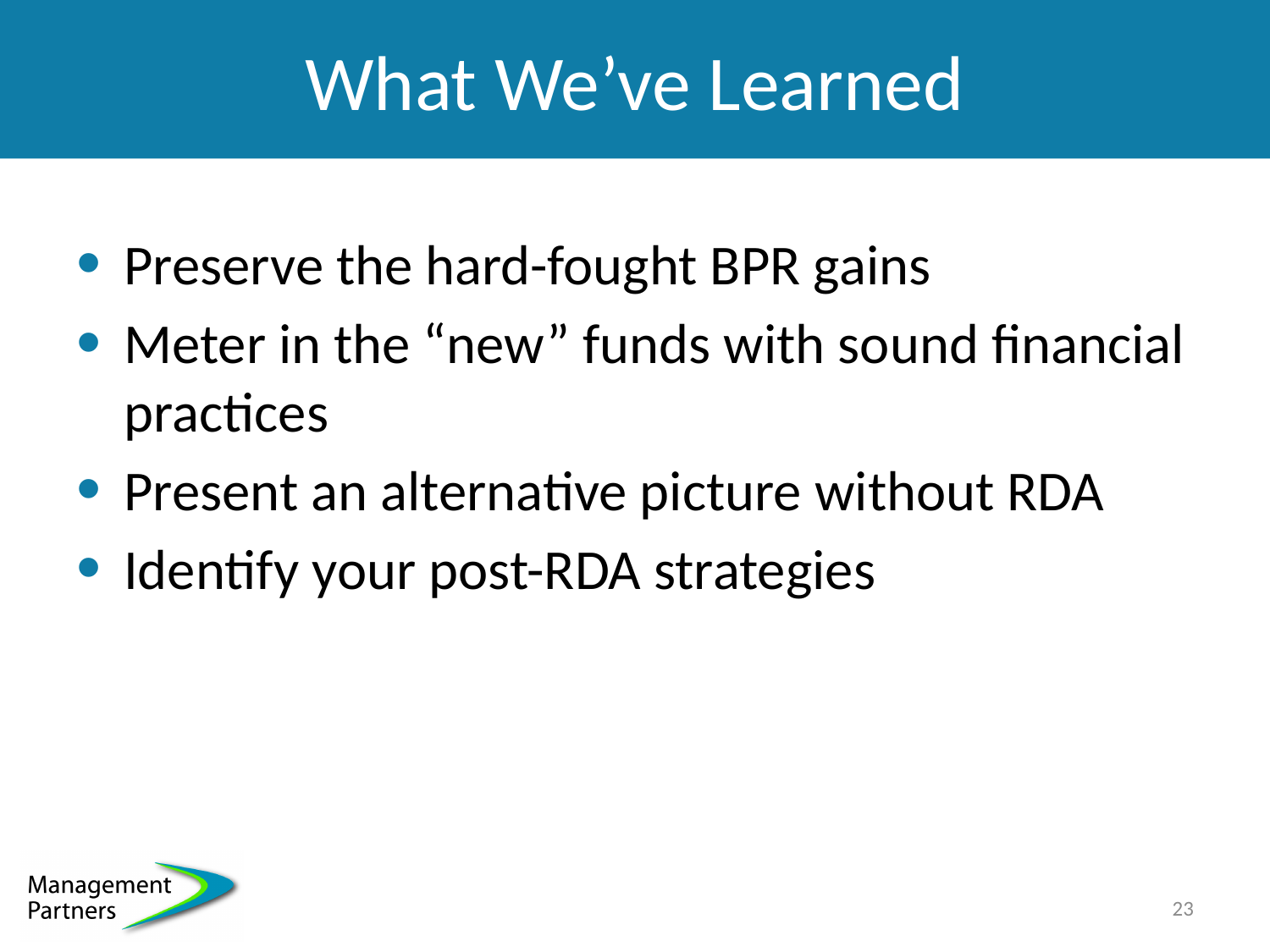

# What We’ve Learned
Preserve the hard-fought BPR gains
Meter in the “new” funds with sound financial practices
Present an alternative picture without RDA
Identify your post-RDA strategies
23